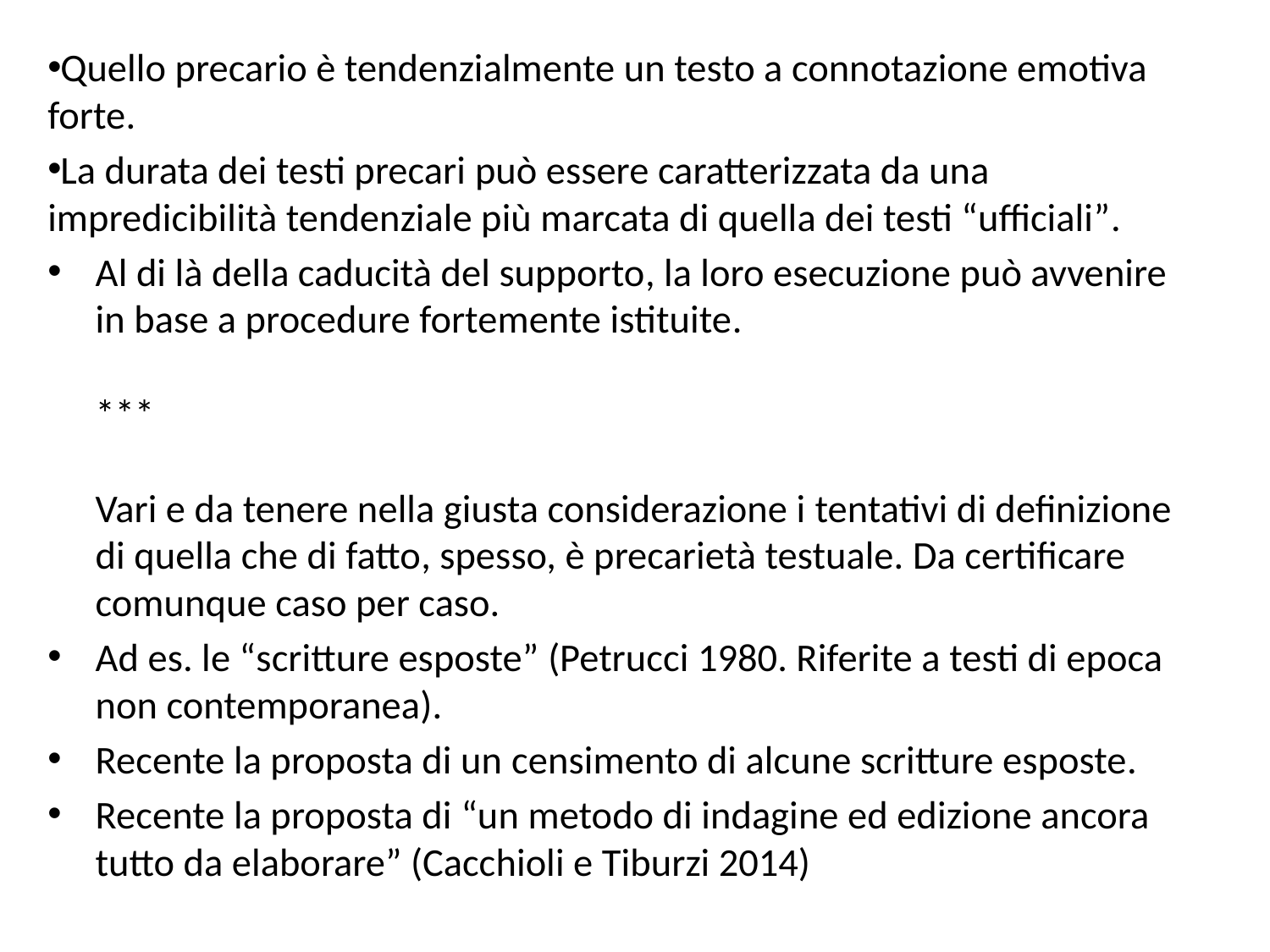

Quello precario è tendenzialmente un testo a connotazione emotiva forte.
La durata dei testi precari può essere caratterizzata da una impredicibilità tendenziale più marcata di quella dei testi “ufficiali”.
Al di là della caducità del supporto, la loro esecuzione può avvenire in base a procedure fortemente istituite.
***
Vari e da tenere nella giusta considerazione i tentativi di definizione di quella che di fatto, spesso, è precarietà testuale. Da certificare comunque caso per caso.
Ad es. le “scritture esposte” (Petrucci 1980. Riferite a testi di epoca non contemporanea).
Recente la proposta di un censimento di alcune scritture esposte.
Recente la proposta di “un metodo di indagine ed edizione ancora tutto da elaborare” (Cacchioli e Tiburzi 2014)